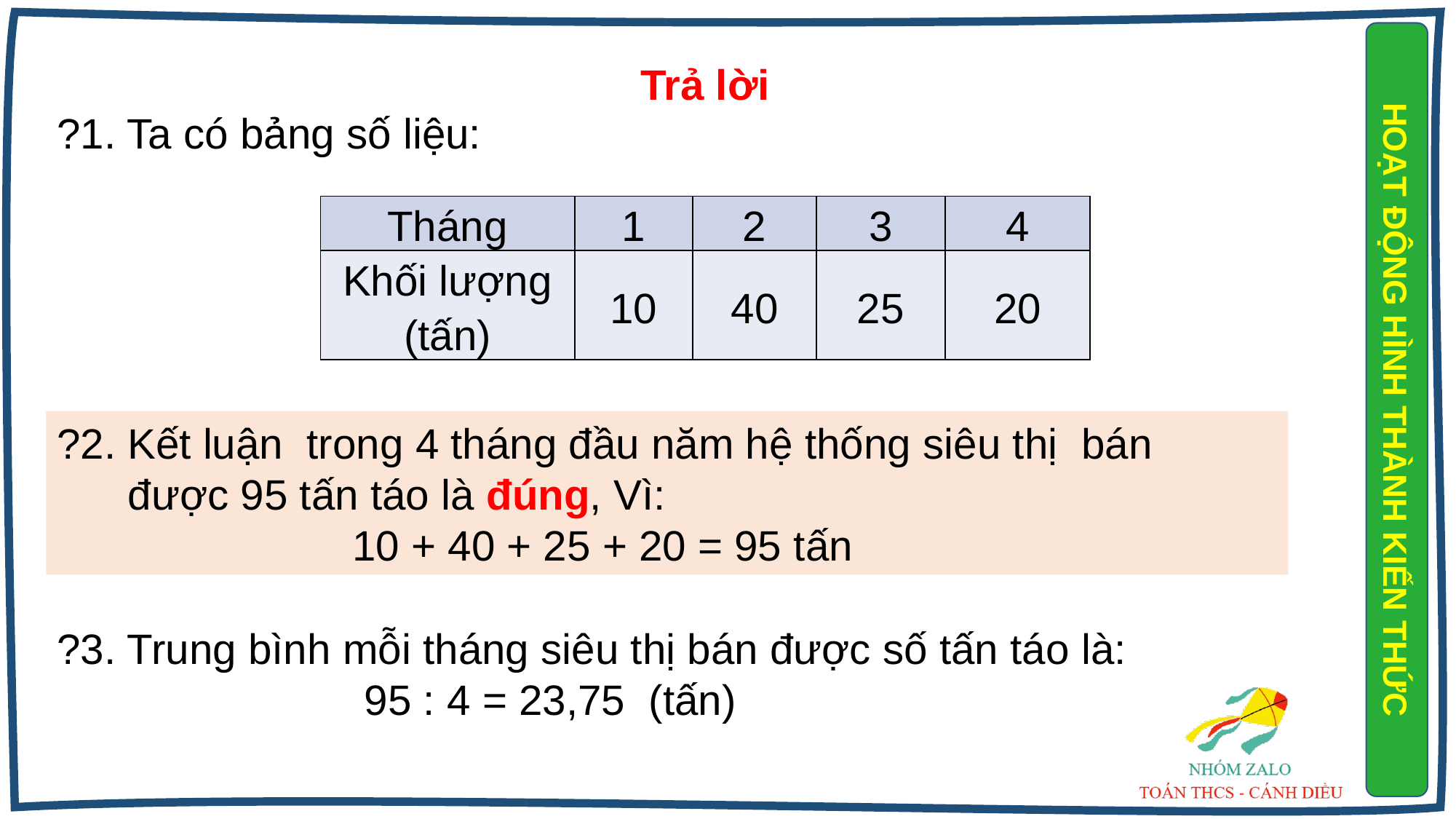

Trả lời
?1. Ta có bảng số liệu:
| Tháng | 1 | 2 | 3 | 4 |
| --- | --- | --- | --- | --- |
| Khối lượng (tấn) | 10 | 40 | 25 | 20 |
HOẠT ĐỘNG HÌNH THÀNH KIẾN THỨC
?2. Kết luận  trong 4 tháng đầu năm hệ thống siêu thị  bán
      được 95 tấn táo là đúng, Vì:
                         10 + 40 + 25 + 20 = 95 tấn
?3. Trung bình mỗi tháng siêu thị bán được số tấn táo là:
                          95 : 4 = 23,75  (tấn)